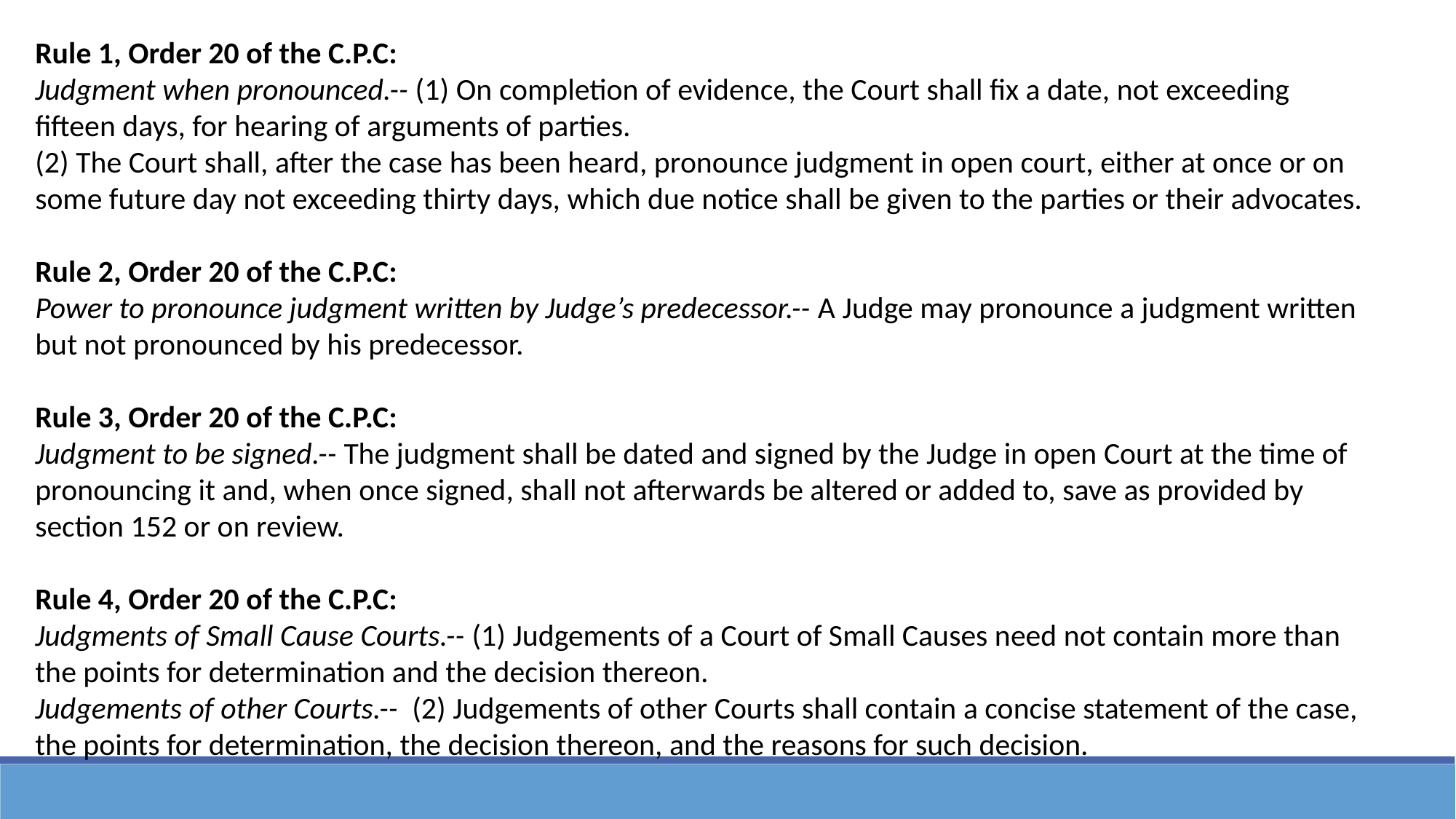

Rule 1, Order 20 of the C.P.C:
Judgment when pronounced.-- (1) On completion of evidence, the Court shall fix a date, not exceeding fifteen days, for hearing of arguments of parties.
(2) The Court shall, after the case has been heard, pronounce judgment in open court, either at once or on some future day not exceeding thirty days, which due notice shall be given to the parties or their advocates.

Rule 2, Order 20 of the C.P.C:
Power to pronounce judgment written by Judge’s predecessor.-- A Judge may pronounce a judgment written but not pronounced by his predecessor.

Rule 3, Order 20 of the C.P.C:
Judgment to be signed.-- The judgment shall be dated and signed by the Judge in open Court at the time of pronouncing it and, when once signed, shall not afterwards be altered or added to, save as provided by section 152 or on review.

Rule 4, Order 20 of the C.P.C:
Judgments of Small Cause Courts.-- (1) Judgements of a Court of Small Causes need not contain more than the points for determination and the decision thereon.
Judgements of other Courts.--  (2) Judgements of other Courts shall contain a concise statement of the case, the points for determination, the decision thereon, and the reasons for such decision.